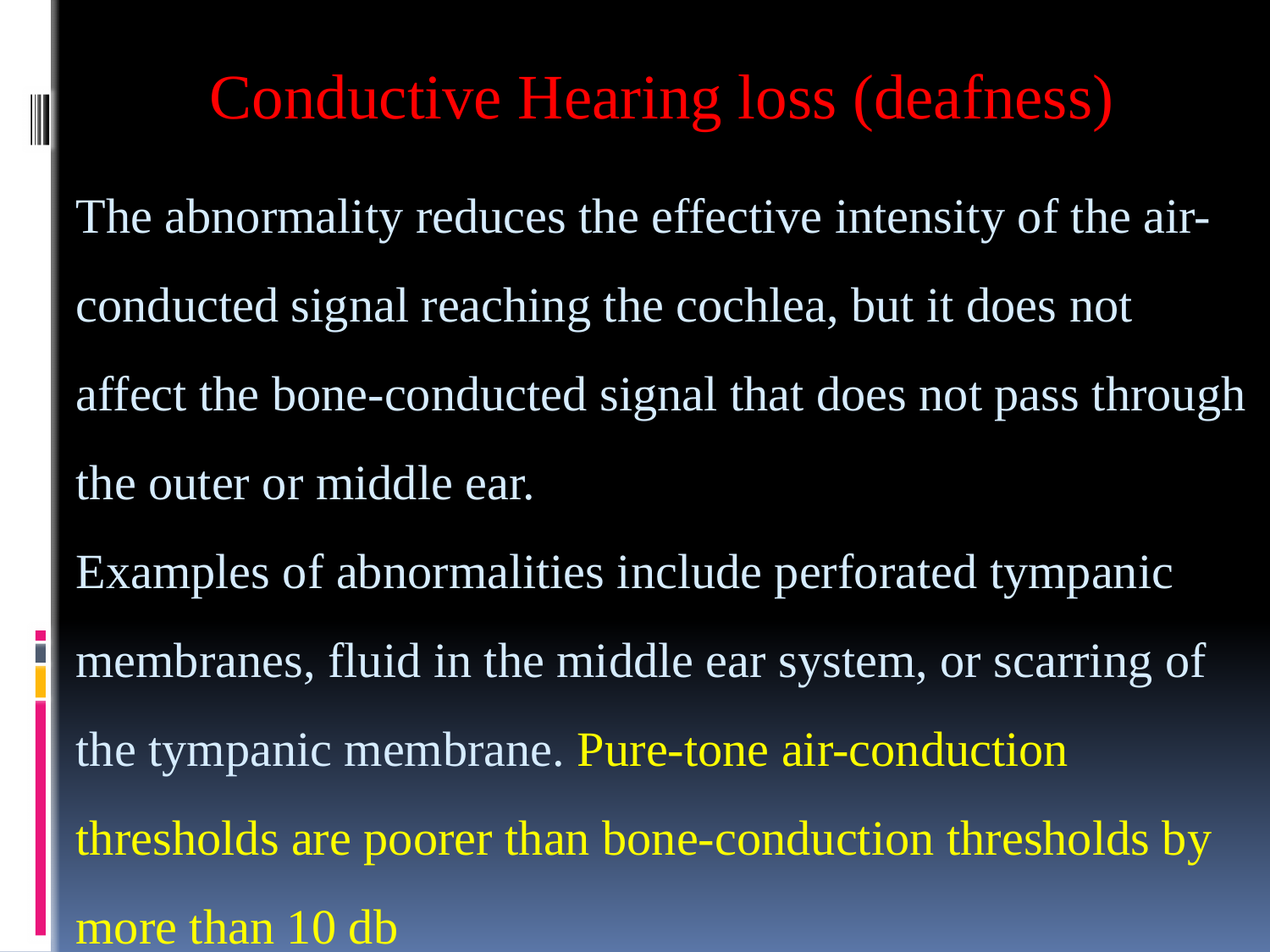

Conductive Hearing loss (deafness)
# The abnormality reduces the effective intensity of the air-conducted signal reaching the cochlea, but it does not affect the bone-conducted signal that does not pass through the outer or middle ear. Examples of abnormalities include perforated tympanic membranes, fluid in the middle ear system, or scarring of the tympanic membrane. Pure-tone air-conduction thresholds are poorer than bone-conduction thresholds by more than 10 db